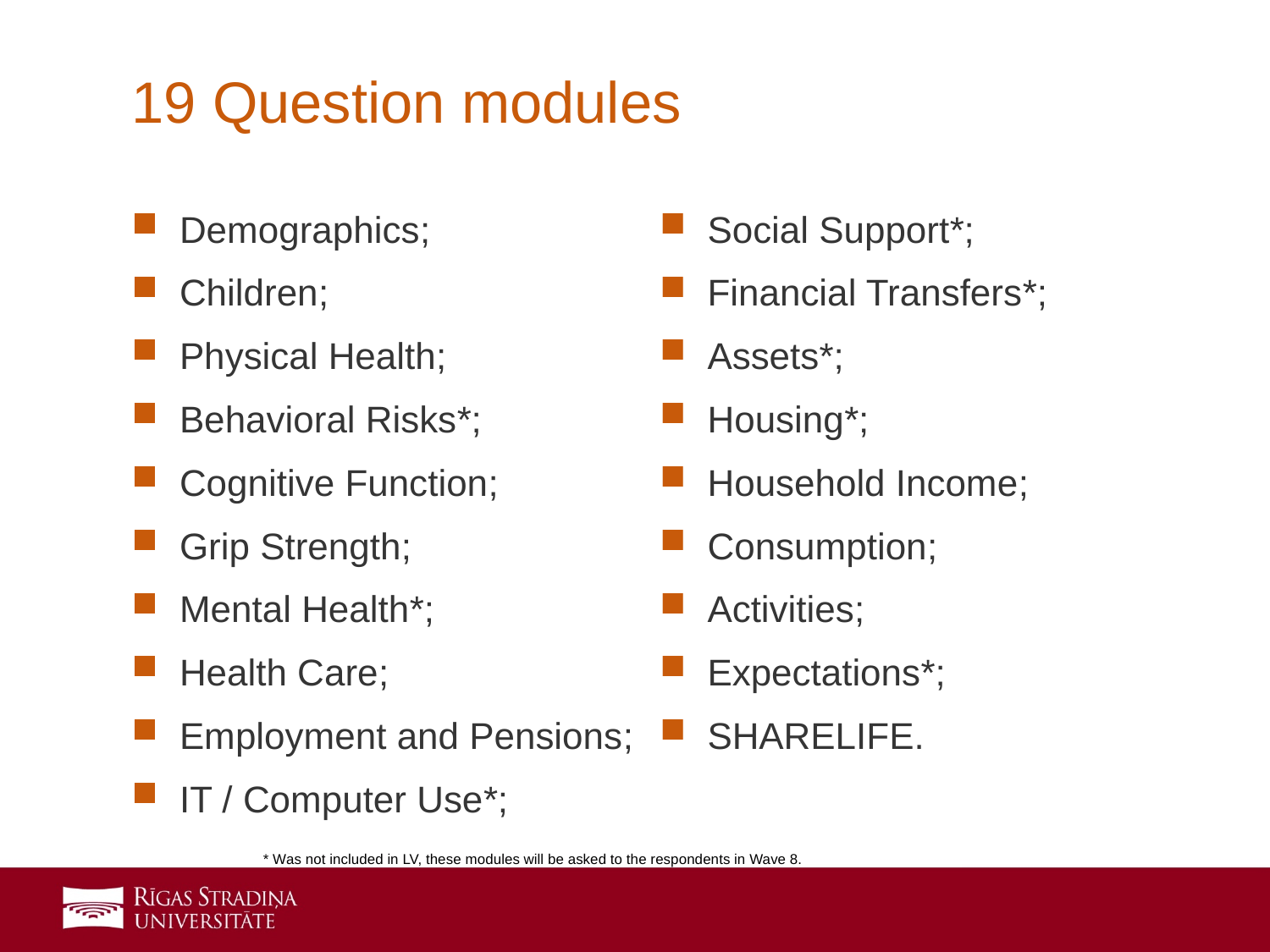

# 19 Question modules
Demographics;
Children;
Physical Health;
Behavioral Risks*;
Cognitive Function;
Grip Strength;
Mental Health*;
Health Care;
Employment and Pensions;
IT / Computer Use*;
Social Support*;
Financial Transfers*;
Assets*;
Housing*;
Household Income;
Consumption;
Activities;
Expectations*;
SHARELIFE.

* Was not included in LV, these modules will be asked to the respondents in Wave 8.